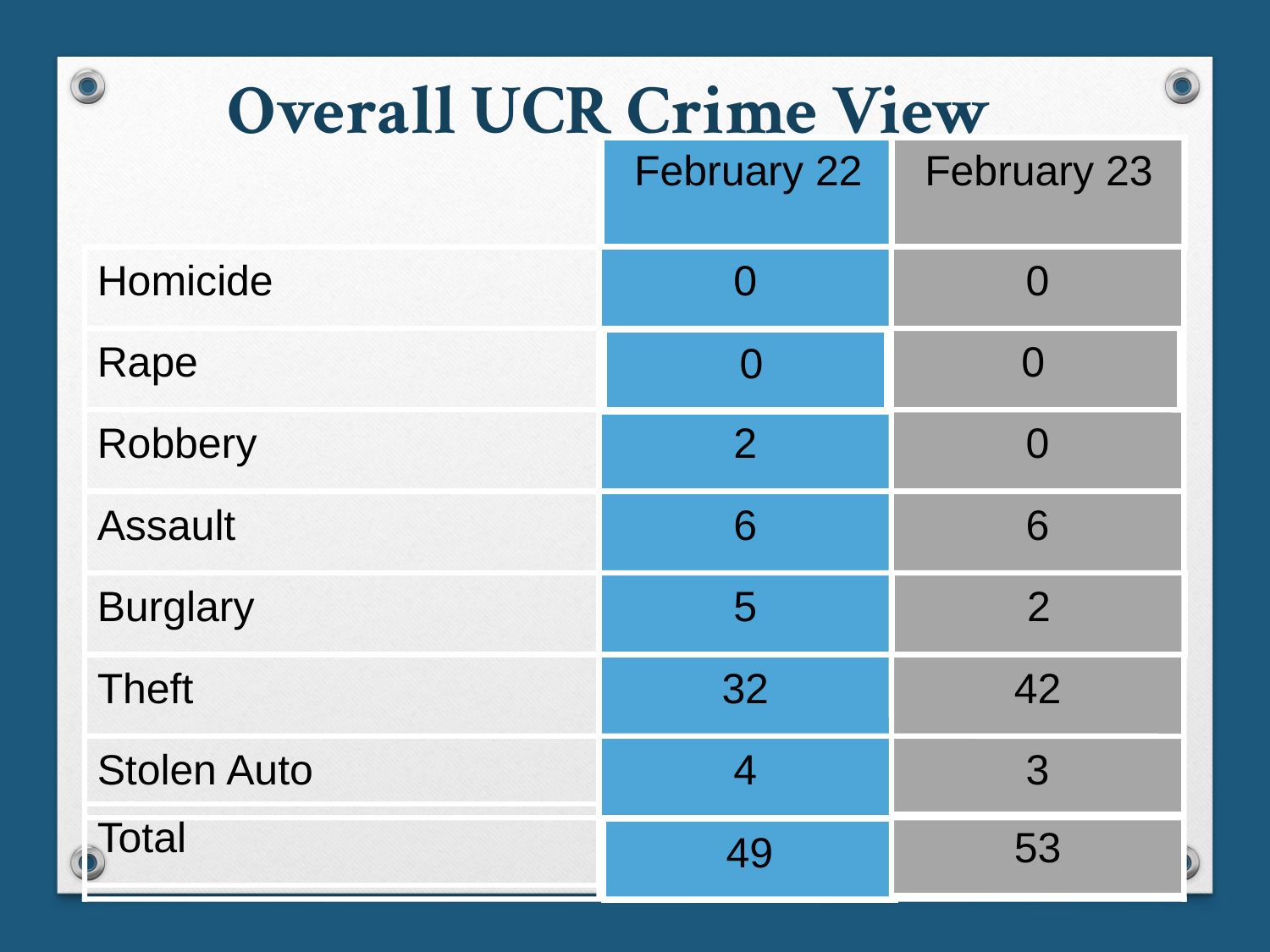

# Overall UCR Crime View

February 22

February 23

Homicide

0
0
Rape

0
0
Robbery

2
0

Assault

6
6
Burglary

5
2
Theft

32
42
Stolen Auto

4
3

Total
53

49